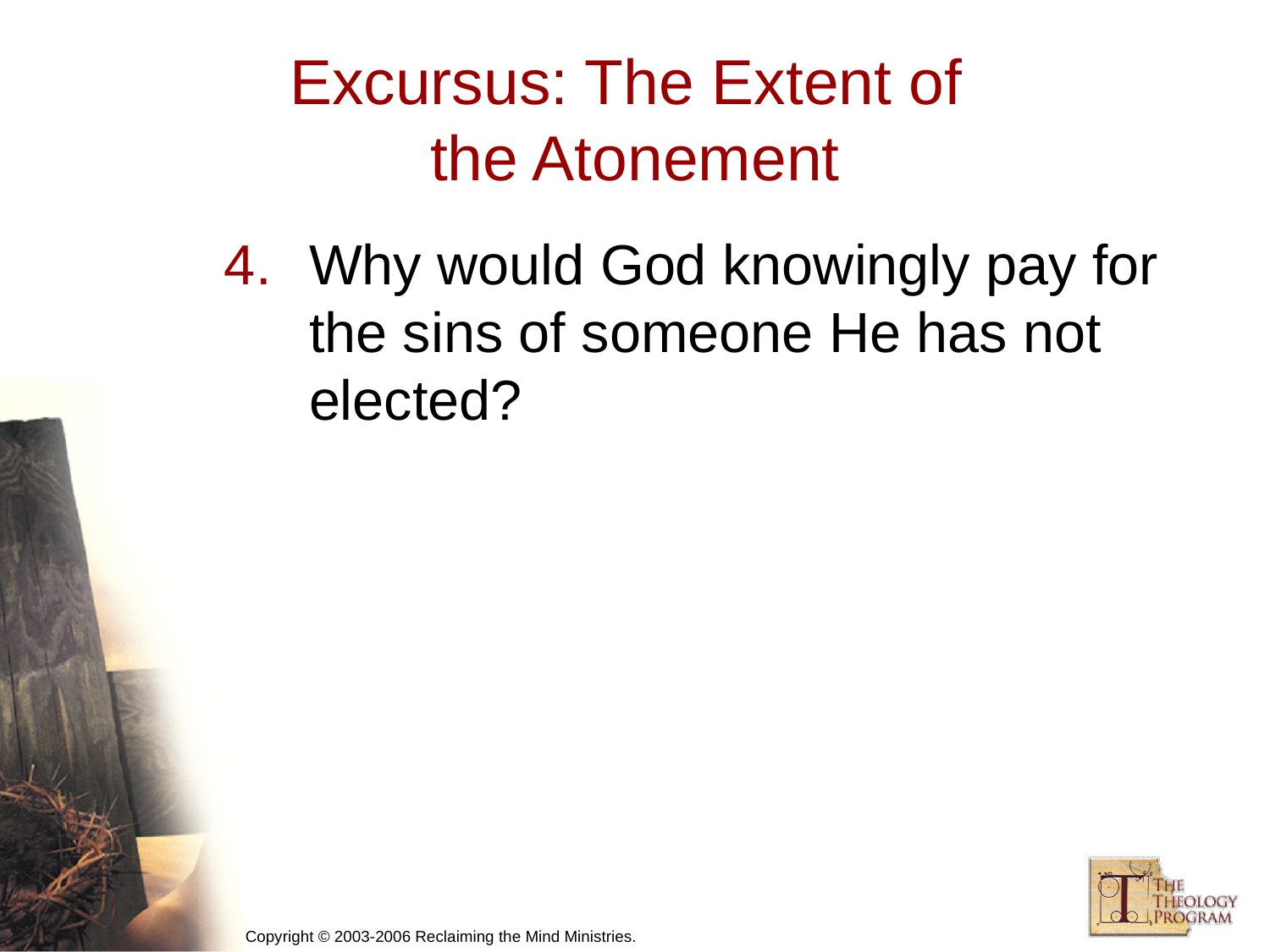

# Excursus: The Extent of the Atonement
Why would God knowingly pay for the sins of someone He has not elected?